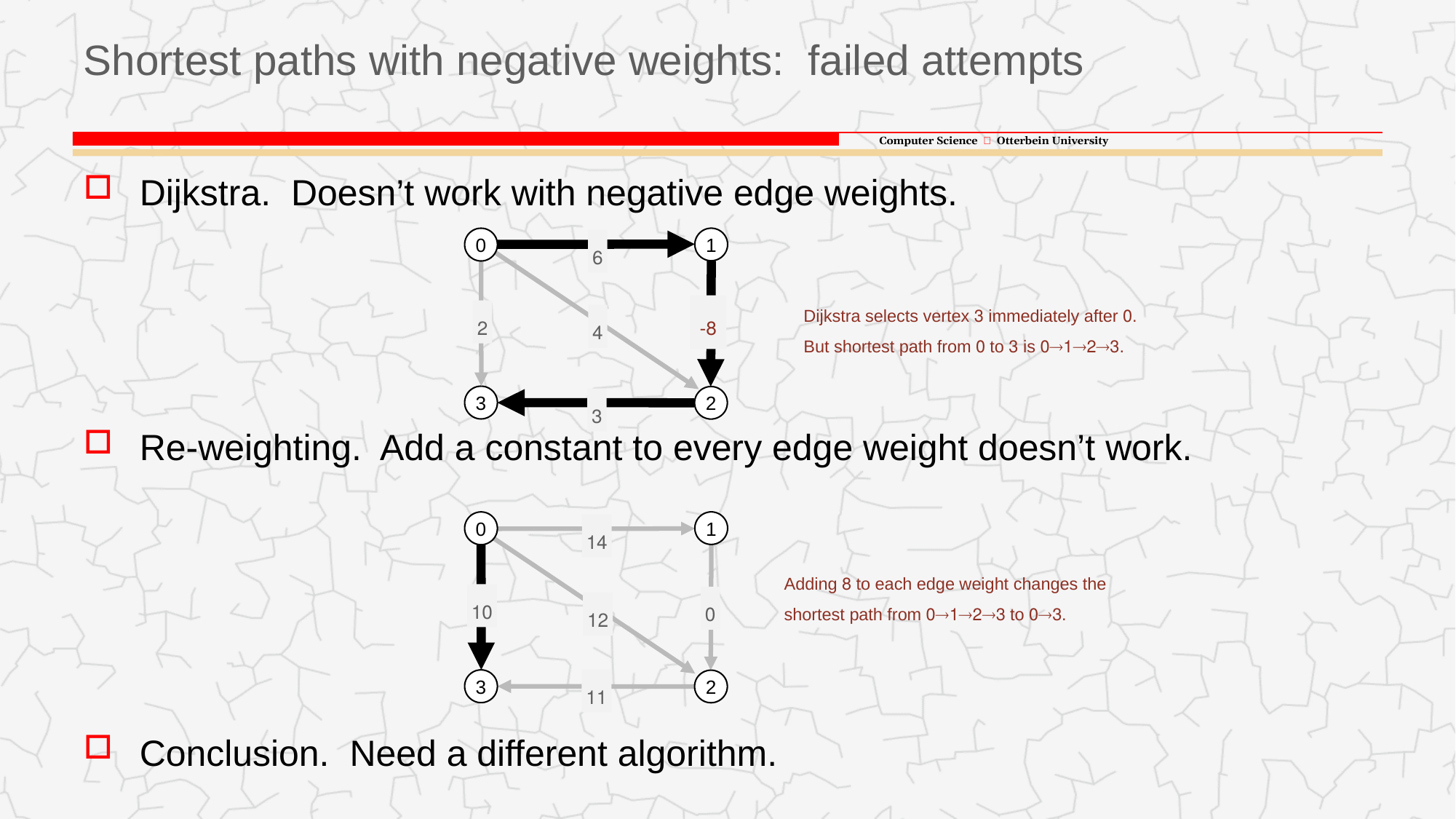

# Shortest paths with negative weights:  failed attempts
Dijkstra.  Doesn’t work with negative edge weights.

Re-weighting.  Add a constant to every edge weight doesn’t work.

Conclusion.  Need a different algorithm.
0
1
6

Dijkstra selects vertex 3 immediately after 0.
But shortest path from 0 to 3 is 0→1→2→3.
-8
2
4
3
2
3

0
1
14

Adding 8 to each edge weight changes the shortest path from 0→1→2→3 to 0→3.
10
0
12
11
3
2